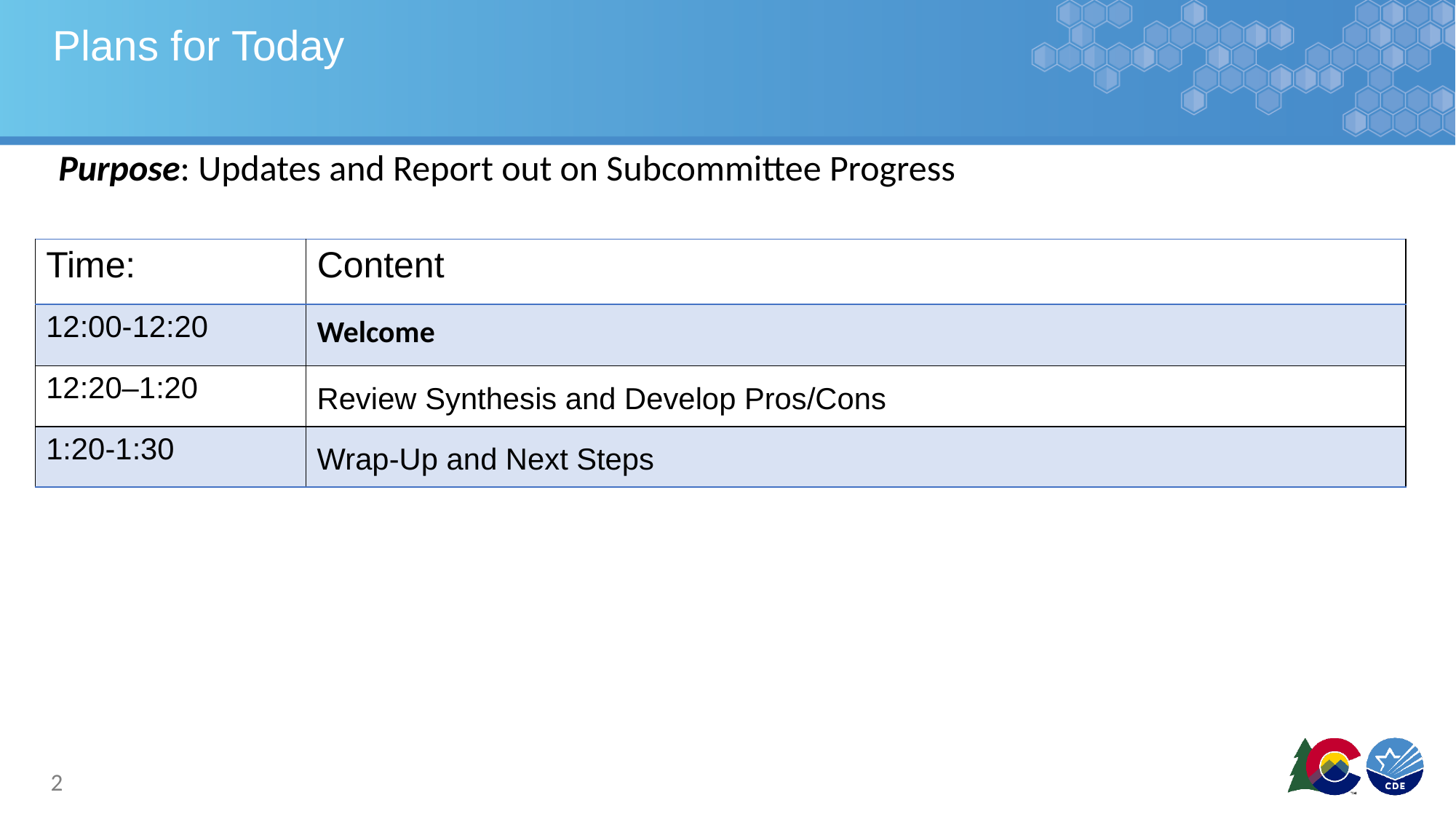

# Plans for Today
Purpose: Updates and Report out on Subcommittee Progress

| Time: | Content |
| --- | --- |
| 12:00-12:20 | Welcome |
| 12:20–1:20 | Review Synthesis and Develop Pros/Cons |
| 1:20-1:30 | Wrap-Up and Next Steps |
2